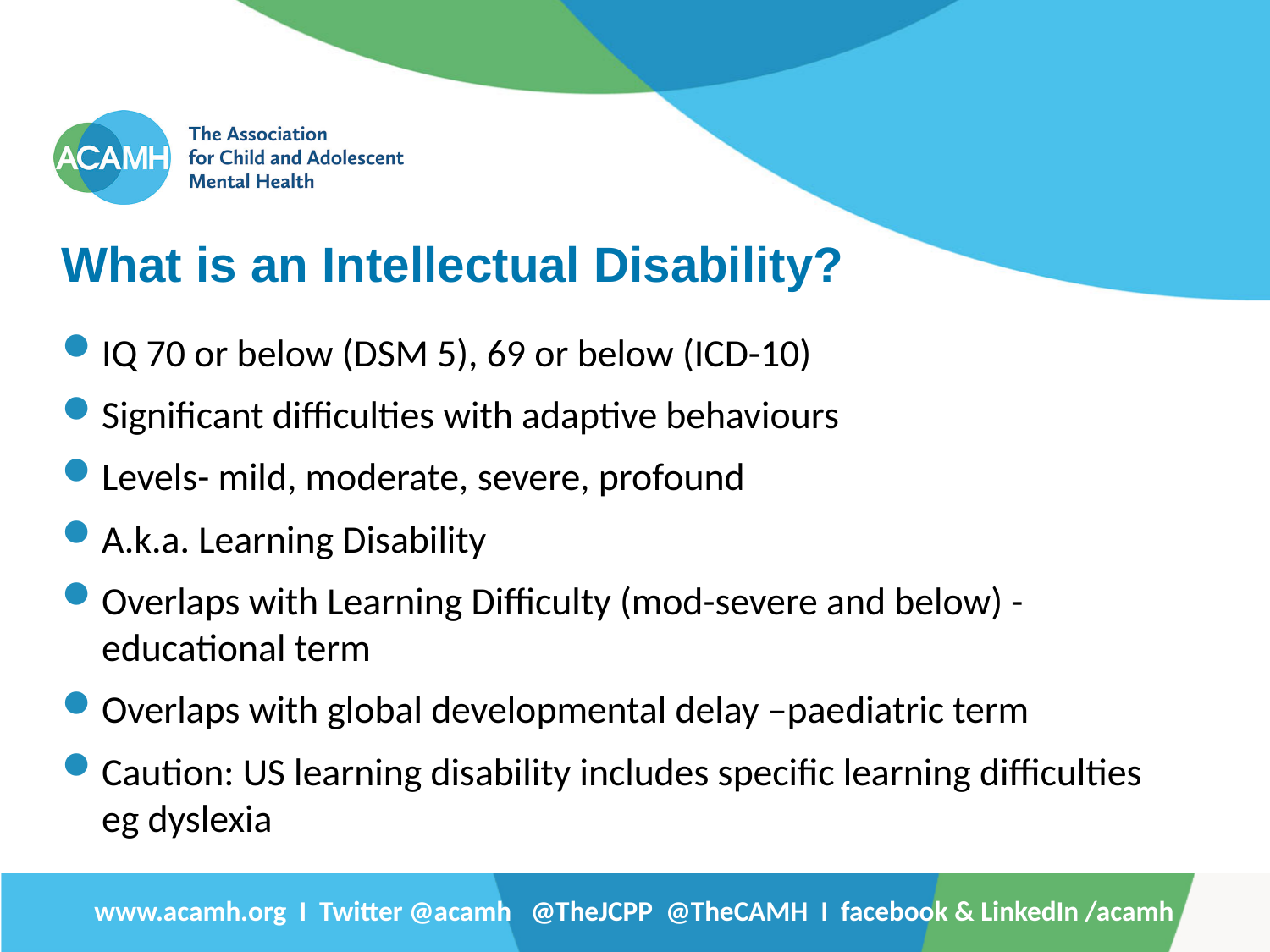

What is an Intellectual Disability?
IQ 70 or below (DSM 5), 69 or below (ICD-10)
Significant difficulties with adaptive behaviours
Levels- mild, moderate, severe, profound
A.k.a. Learning Disability
Overlaps with Learning Difficulty (mod-severe and below) - educational term
Overlaps with global developmental delay –paediatric term
Caution: US learning disability includes specific learning difficulties eg dyslexia